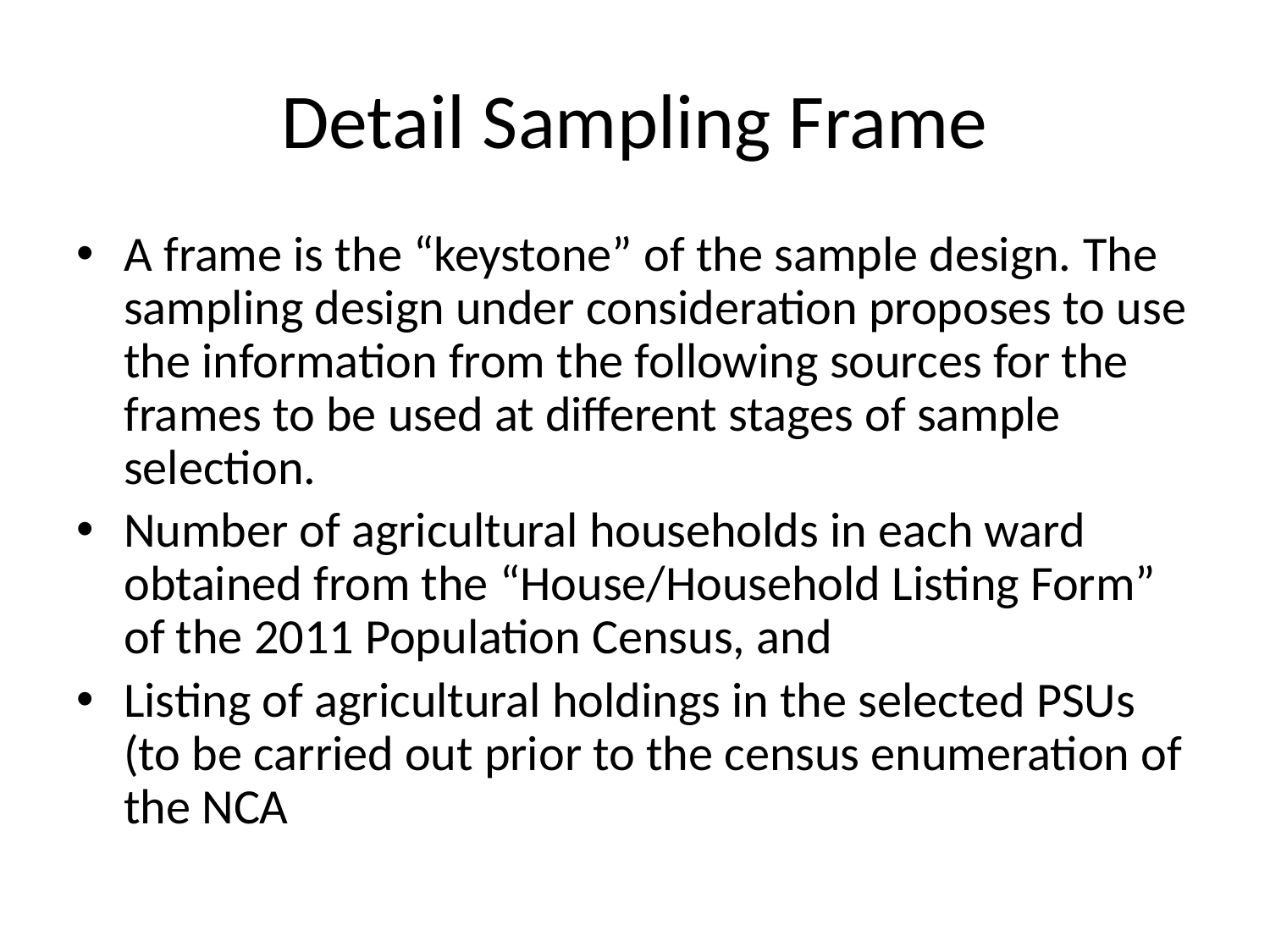

# Detail Sampling Frame
A frame is the “keystone” of the sample design. The sampling design under consideration proposes to use the information from the following sources for the frames to be used at different stages of sample selection.
Number of agricultural households in each ward obtained from the “House/Household Listing Form” of the 2011 Population Census, and
Listing of agricultural holdings in the selected PSUs (to be carried out prior to the census enumeration of the NCA